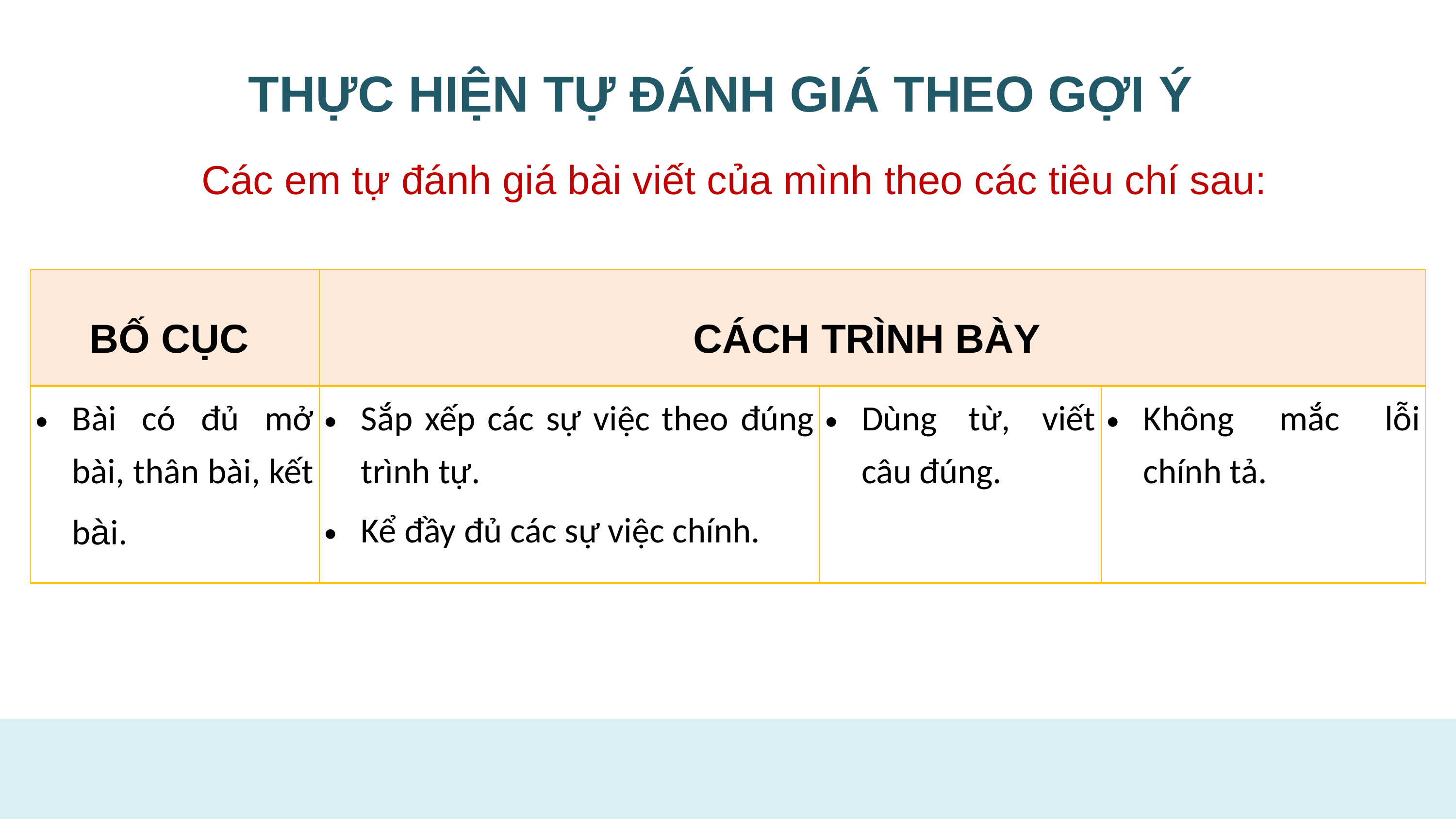

THỰC HIỆN TỰ ĐÁNH GIÁ THEO GỢI Ý
Các em tự đánh giá bài viết của mình theo các tiêu chí sau:
| BỐ CỤC | CÁCH TRÌNH BÀY |  |  |
| --- | --- | --- | --- |
| Bài có đủ mở bài, thân bài, kết bài. | Sắp xếp các sự việc theo đúng trình tự. Kể đầy đủ các sự việc chính. | Dùng từ, viết câu đúng. | Không mắc lỗi chính tả. |